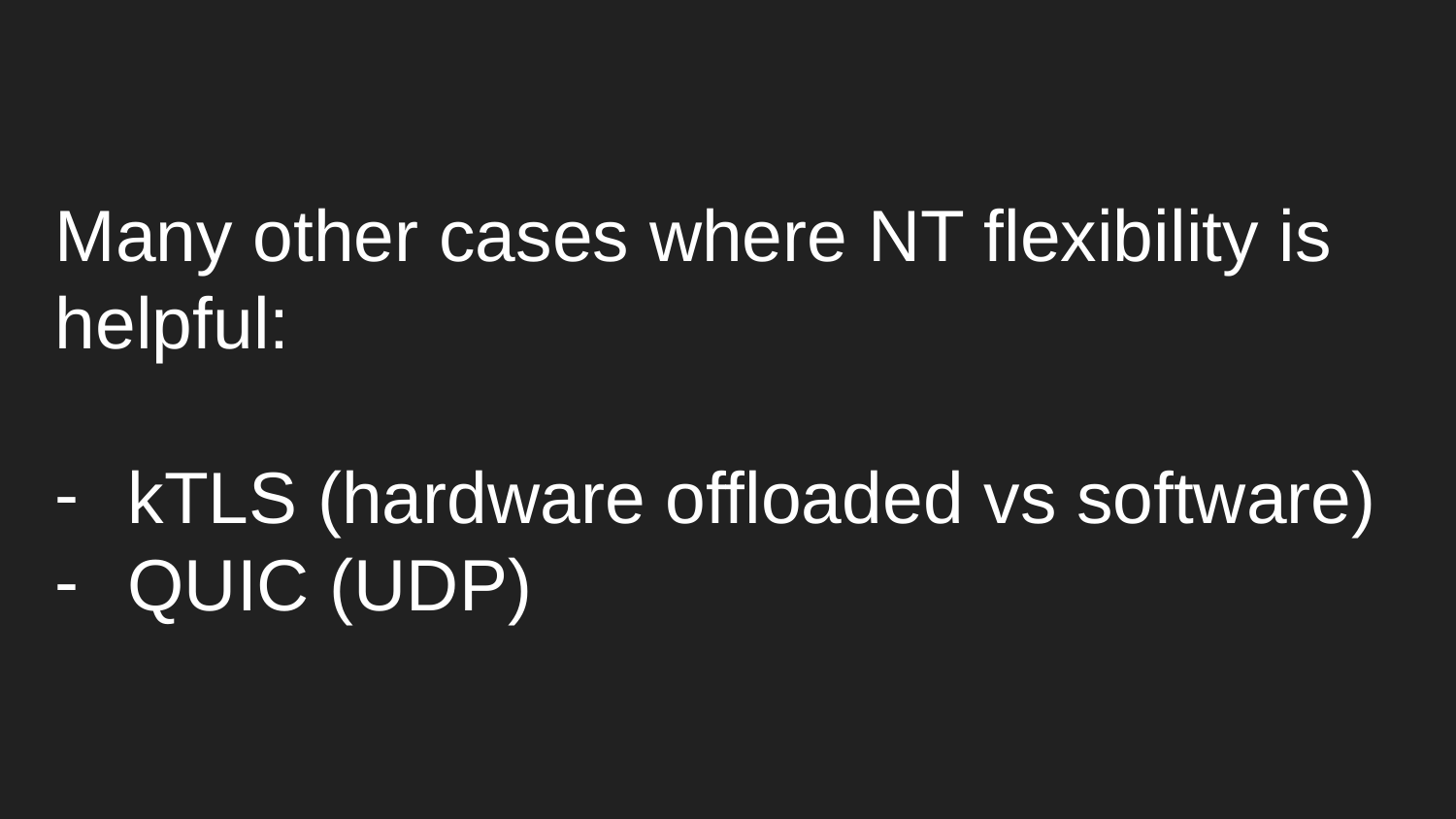

Many other cases where NT flexibility is helpful:

kTLS (hardware offloaded vs software)
QUIC (UDP)